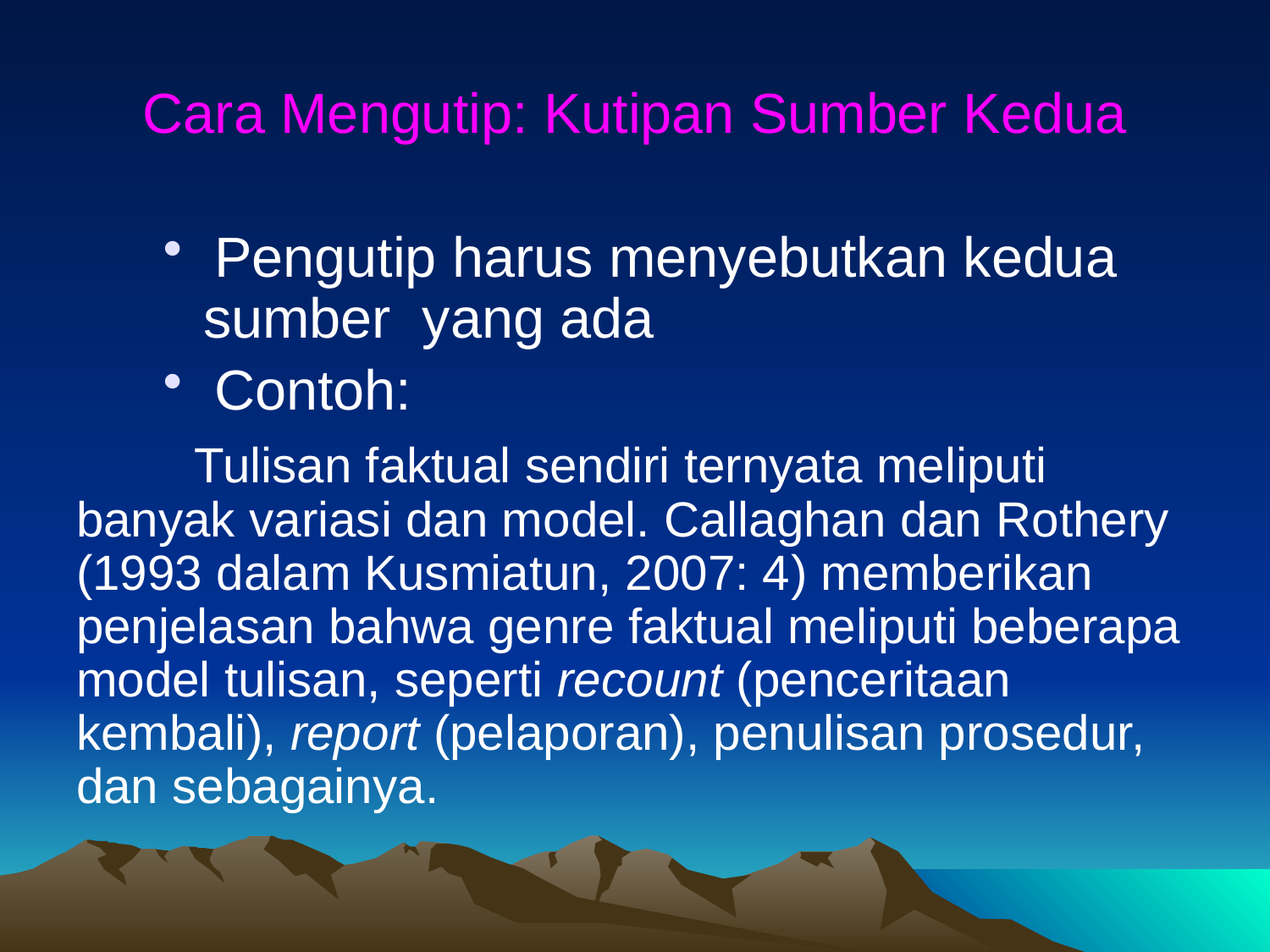

# Cara Mengutip: Kutipan Sumber Kedua
  Pengutip harus menyebutkan kedua    	sumber  yang ada
  Contoh:
  Tulisan faktual sendiri ternyata meliputi banyak variasi dan model. Callaghan dan Rothery (1993 dalam Kusmiatun, 2007: 4) memberikan penjelasan bahwa genre faktual meliputi beberapa model tulisan, seperti recount (penceritaan kembali), report (pelaporan), penulisan prosedur, dan sebagainya.